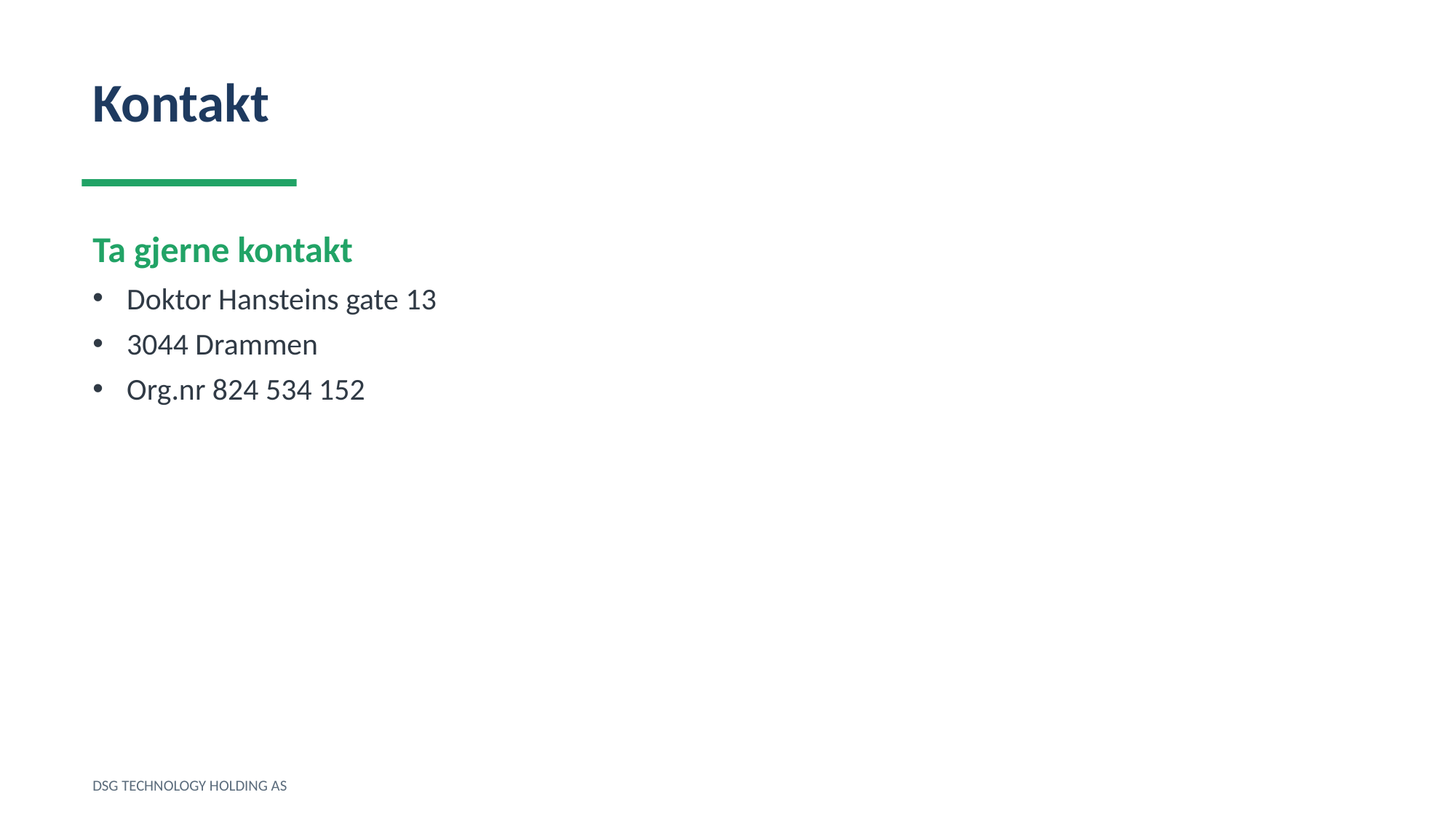

Kontakt

Ta gjerne kontakt
Doktor Hansteins gate 13
3044 Drammen
Org.nr 824 534 152
DSG TECHNOLOGY HOLDING AS